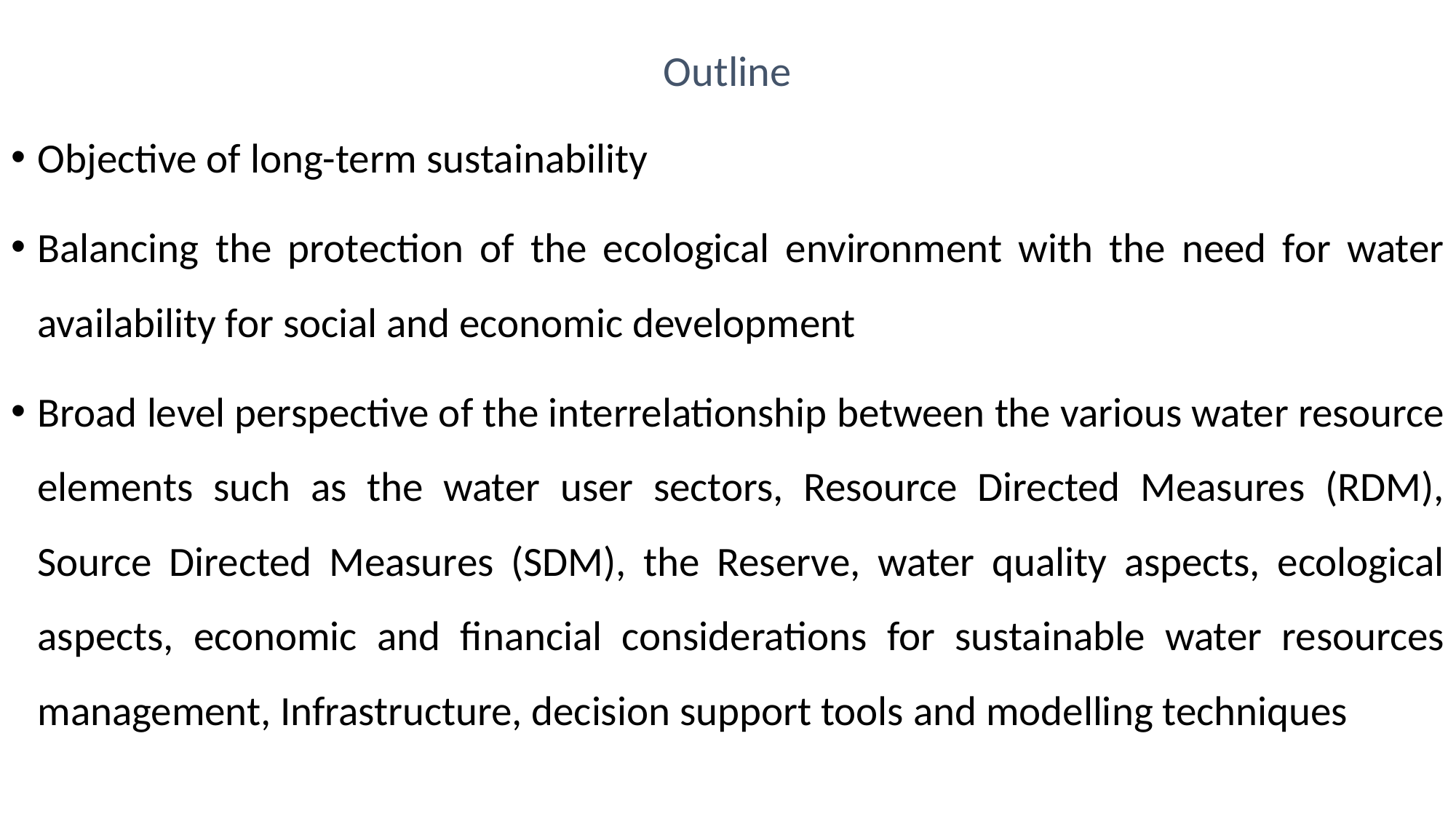

# Outline
Objective of long-term sustainability
Balancing the protection of the ecological environment with the need for water availability for social and economic development
Broad level perspective of the interrelationship between the various water resource elements such as the water user sectors, Resource Directed Measures (RDM), Source Directed Measures (SDM), the Reserve, water quality aspects, ecological aspects, economic and financial considerations for sustainable water resources management, Infrastructure, decision support tools and modelling techniques